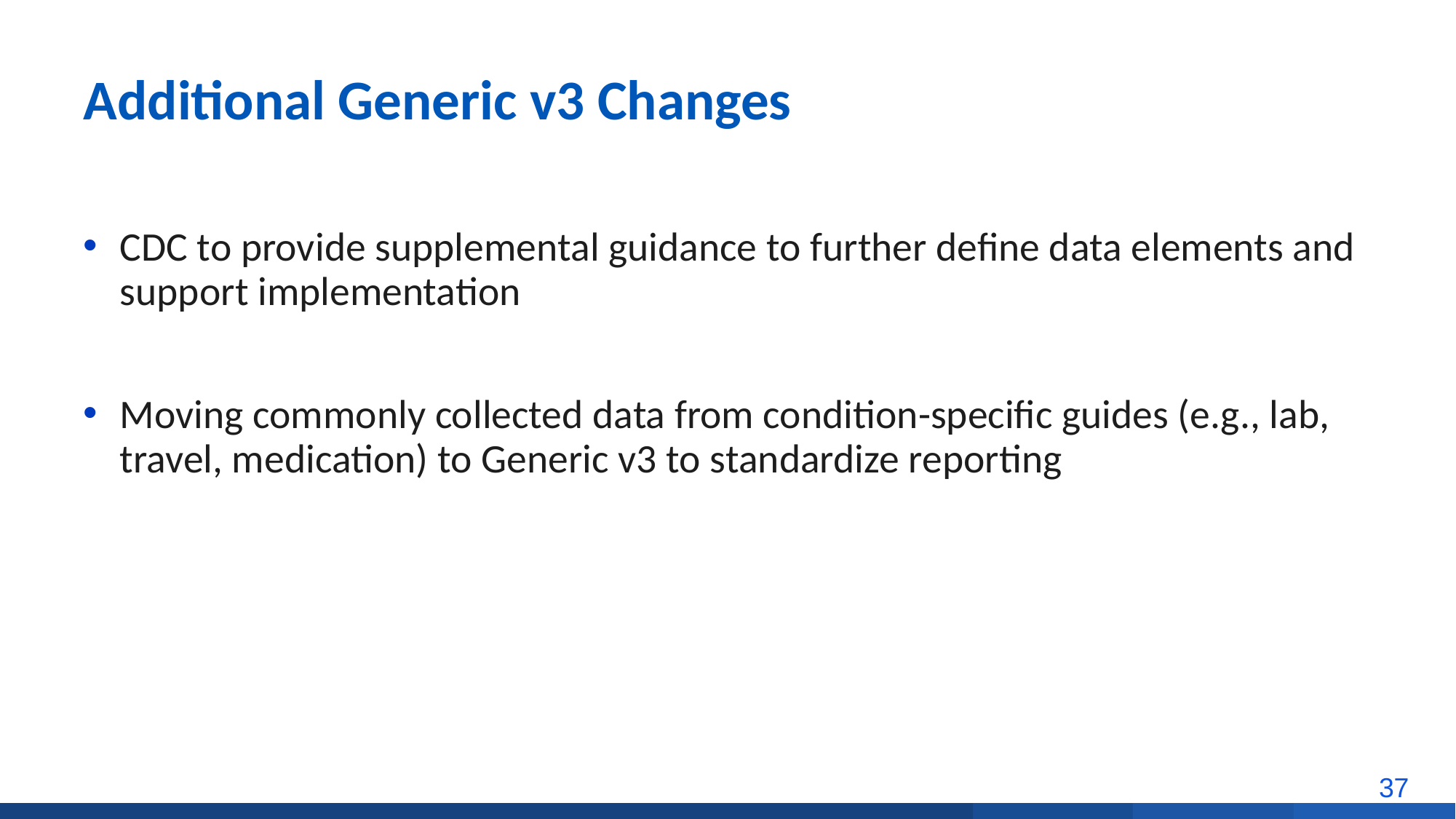

# Additional Generic v3 Changes
CDC to provide supplemental guidance to further define data elements and support implementation

Moving commonly collected data from condition-specific guides (e.g., lab, travel, medication) to Generic v3 to standardize reporting

37